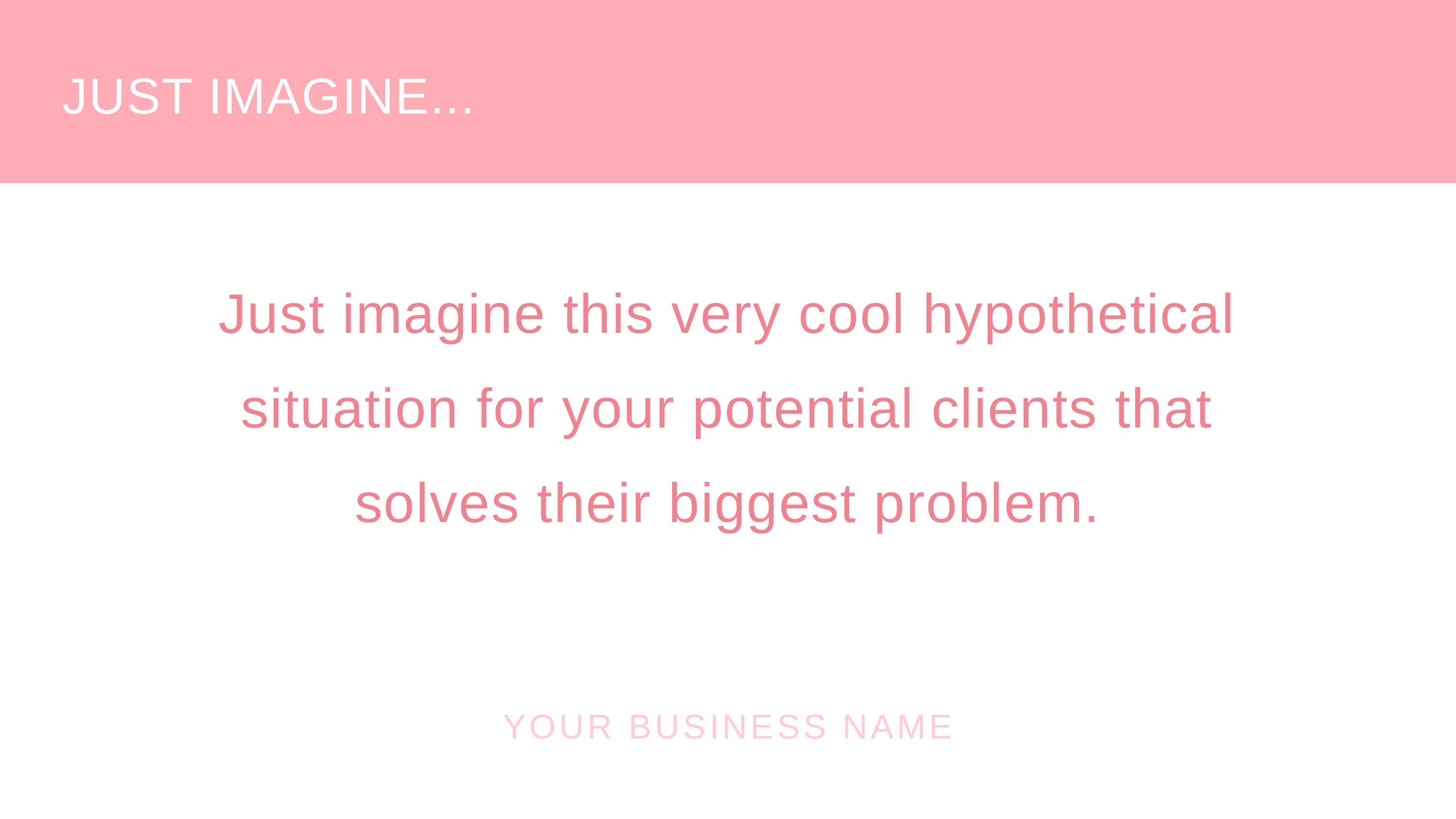

JUST IMAGINE...
Just imagine this very cool hypothetical situation for your potential clients that solves their biggest problem.
YOUR BUSINESS NAME